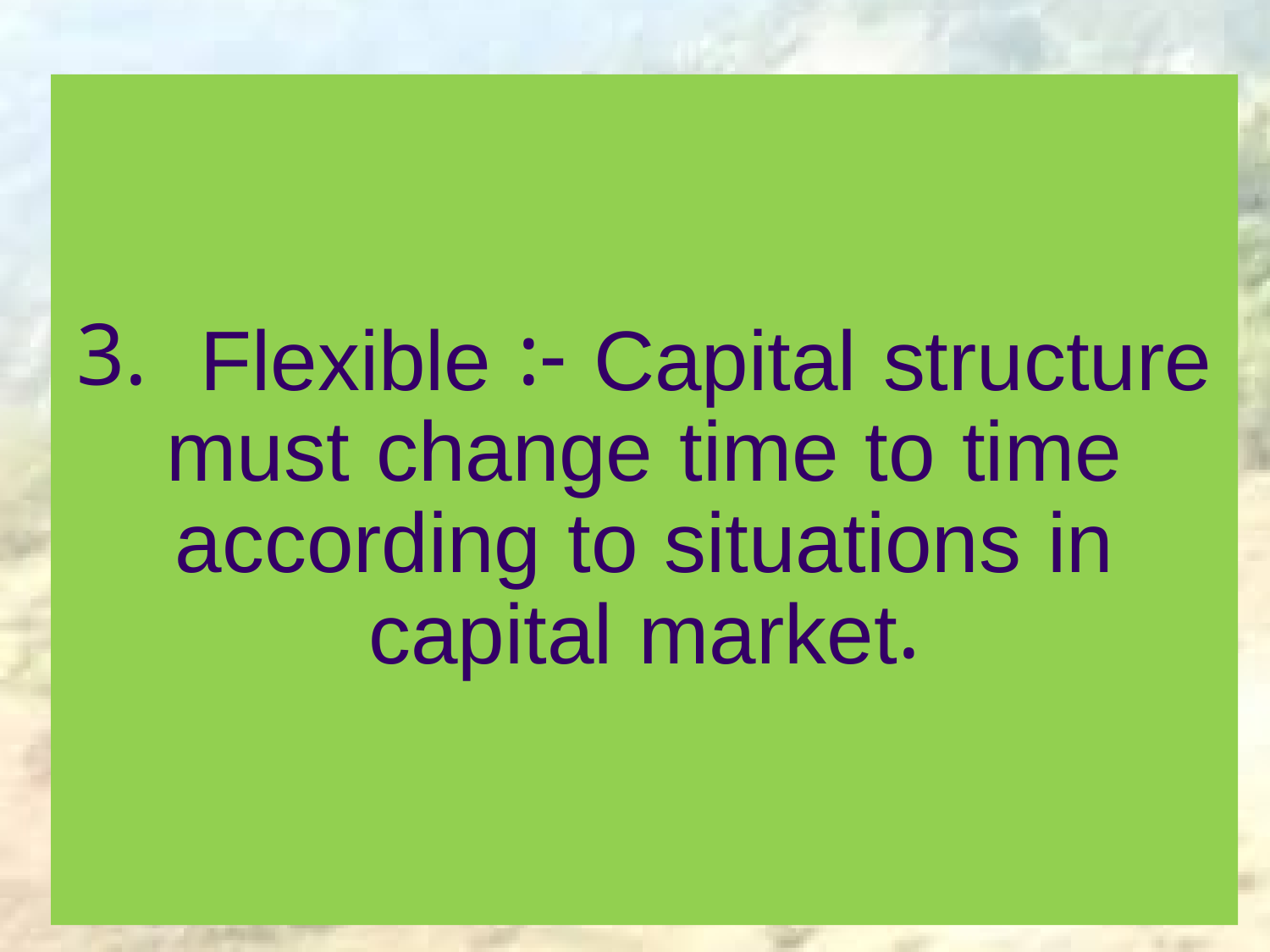

# 3.  Flexible :- Capital structure must change time to time according to situations in capital market.